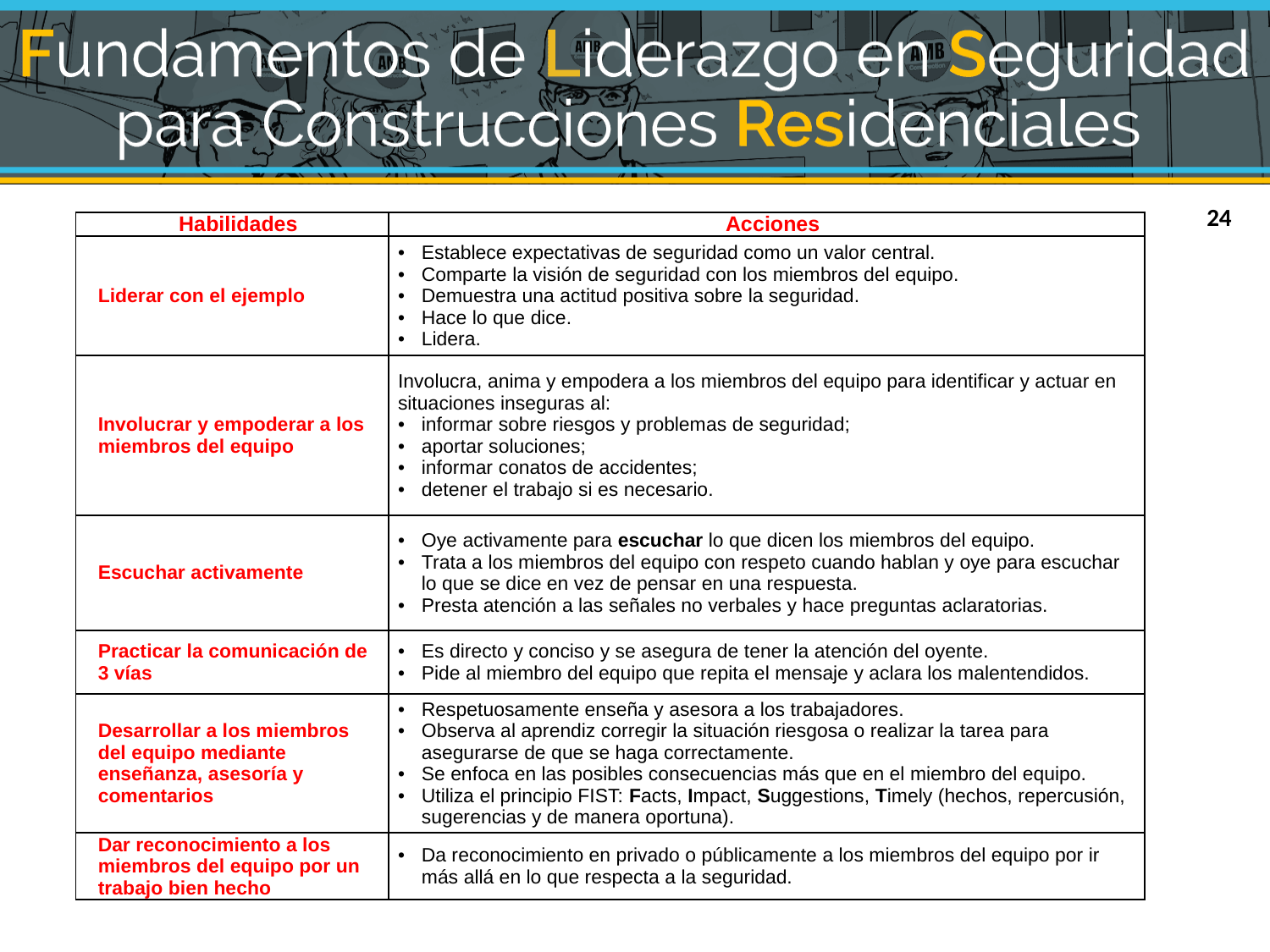

| Habilidades | Acciones |
| --- | --- |
| Liderar con el ejemplo | Establece expectativas de seguridad como un valor central. Comparte la visión de seguridad con los miembros del equipo. Demuestra una actitud positiva sobre la seguridad. Hace lo que dice. Lidera. |
| Involucrar y empoderar a los miembros del equipo | Involucra, anima y empodera a los miembros del equipo para identificar y actuar en situaciones inseguras al: informar sobre riesgos y problemas de seguridad; aportar soluciones; informar conatos de accidentes; detener el trabajo si es necesario. |
| Escuchar activamente | Oye activamente para escuchar lo que dicen los miembros del equipo. Trata a los miembros del equipo con respeto cuando hablan y oye para escuchar lo que se dice en vez de pensar en una respuesta. Presta atención a las señales no verbales y hace preguntas aclaratorias. |
| Practicar la comunicación de 3 vías | Es directo y conciso y se asegura de tener la atención del oyente. Pide al miembro del equipo que repita el mensaje y aclara los malentendidos. |
| Desarrollar a los miembros del equipo mediante enseñanza, asesoría y comentarios | Respetuosamente enseña y asesora a los trabajadores. Observa al aprendiz corregir la situación riesgosa o realizar la tarea para asegurarse de que se haga correctamente. Se enfoca en las posibles consecuencias más que en el miembro del equipo. Utiliza el principio FIST: Facts, Impact, Suggestions, Timely (hechos, repercusión, sugerencias y de manera oportuna). |
| Dar reconocimiento a los miembros del equipo por un trabajo bien hecho | Da reconocimiento en privado o públicamente a los miembros del equipo por ir más allá en lo que respecta a la seguridad. |